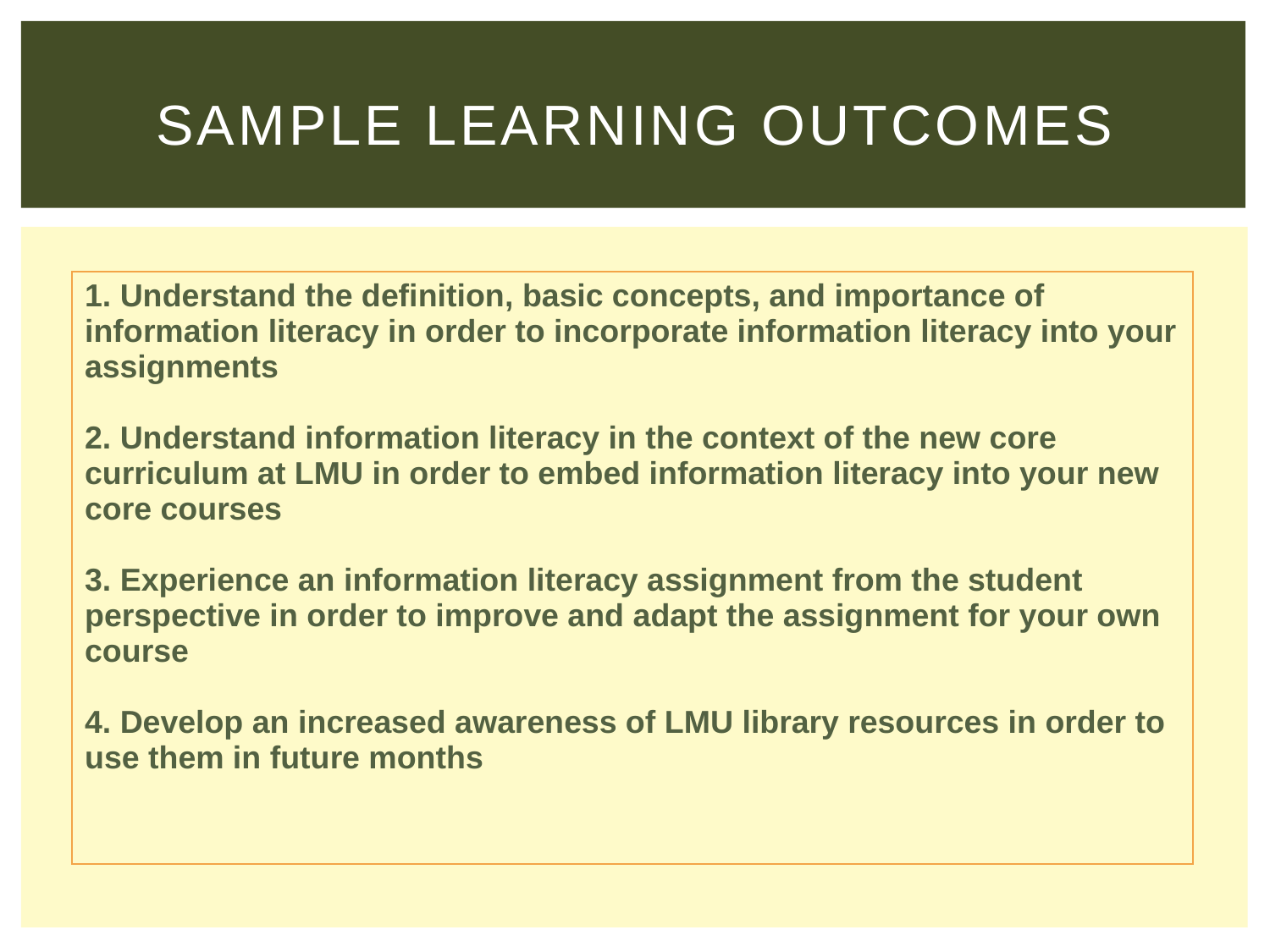

# Sample Learning Outcomes
| 1. Understand the definition, basic concepts, and importance of information literacy in order to incorporate information literacy into your assignments 2. Understand information literacy in the context of the new core curriculum at LMU in order to embed information literacy into your new core courses 3. Experience an information literacy assignment from the student perspective in order to improve and adapt the assignment for your own course 4. Develop an increased awareness of LMU library resources in order to use them in future months |
| --- |